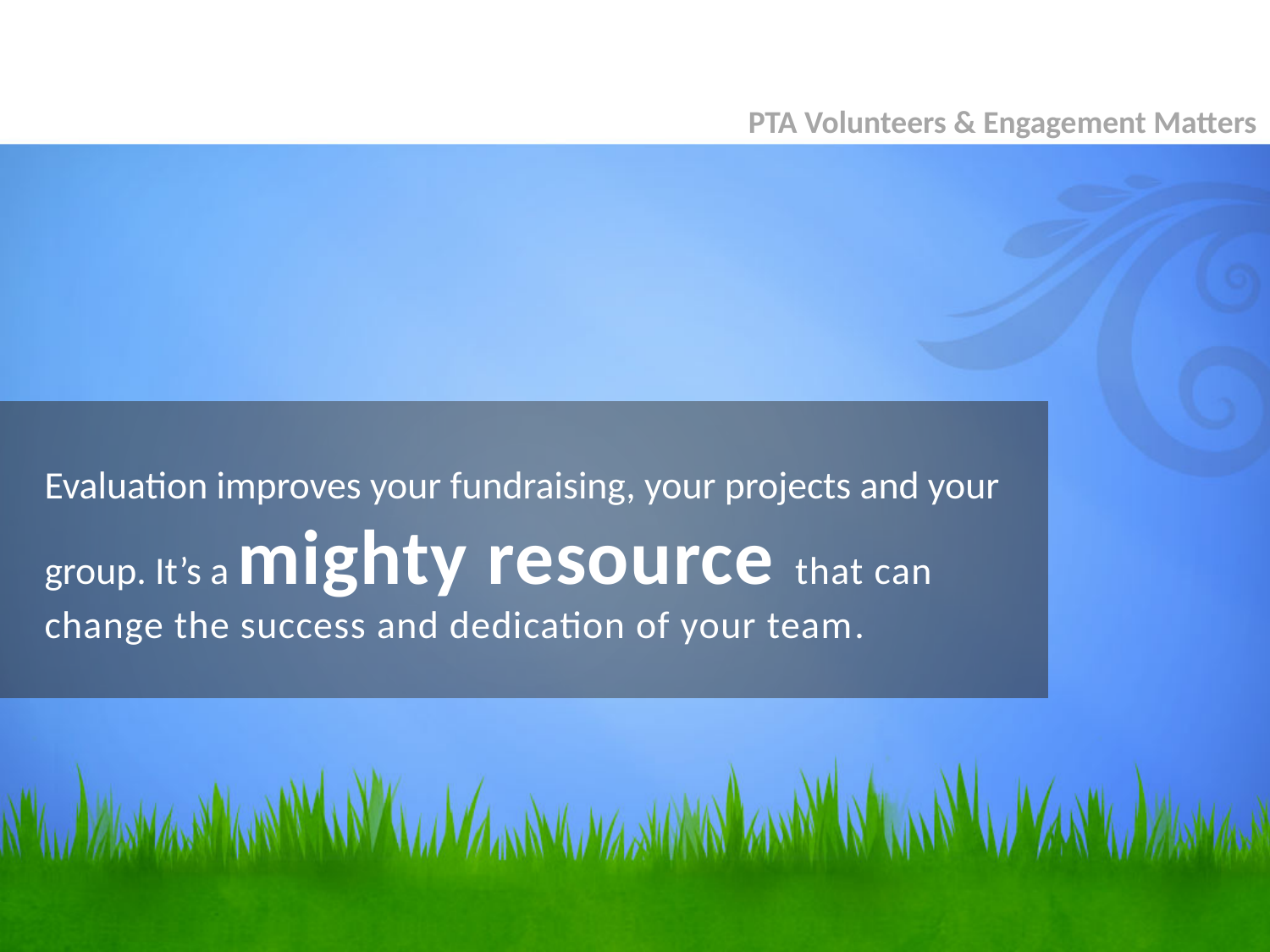

PTA Volunteers & Engagement Matters

# Evaluation improves your fundraising, your projects and your group. It’s a mighty resource that can change the success and dedication of your team.